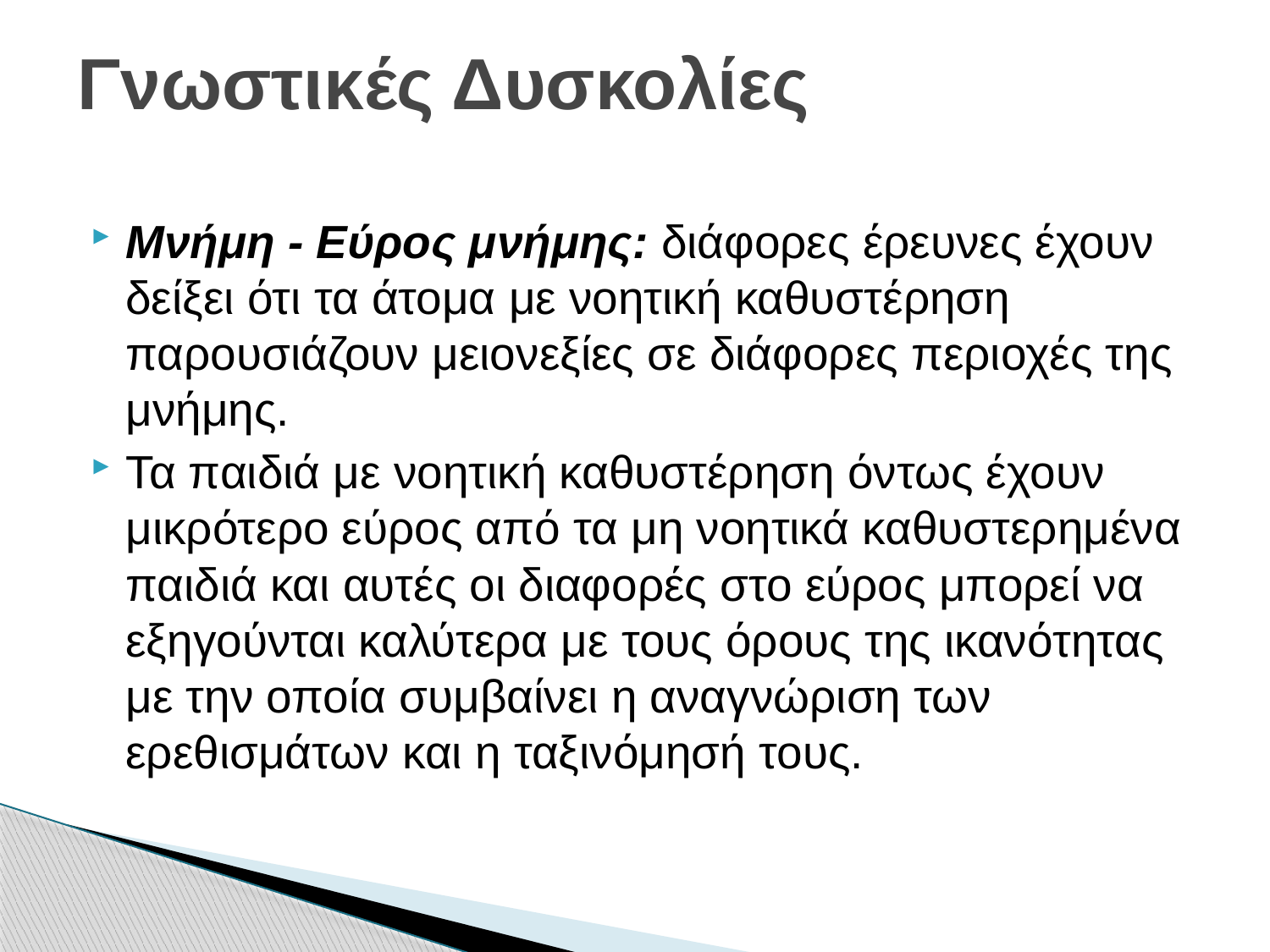

# Γνωστικές Δυσκολίες
Μνήμη - Εύρος μνήμης: διάφορες έρευνες έχουν δείξει ότι τα άτομα με νοητική καθυστέρηση παρουσιάζουν μειονεξίες σε διάφορες περιοχές της μνήμης.
Τα παιδιά με νοητική καθυστέρηση όντως έχουν μικρότερο εύρος από τα μη νοητικά καθυστερημένα παιδιά και αυτές οι διαφορές στο εύρος μπορεί να εξηγούνται καλύτερα με τους όρους της ικανότητας με την οποία συμβαίνει η αναγνώριση των ερεθισμάτων και η ταξινόμησή τους.